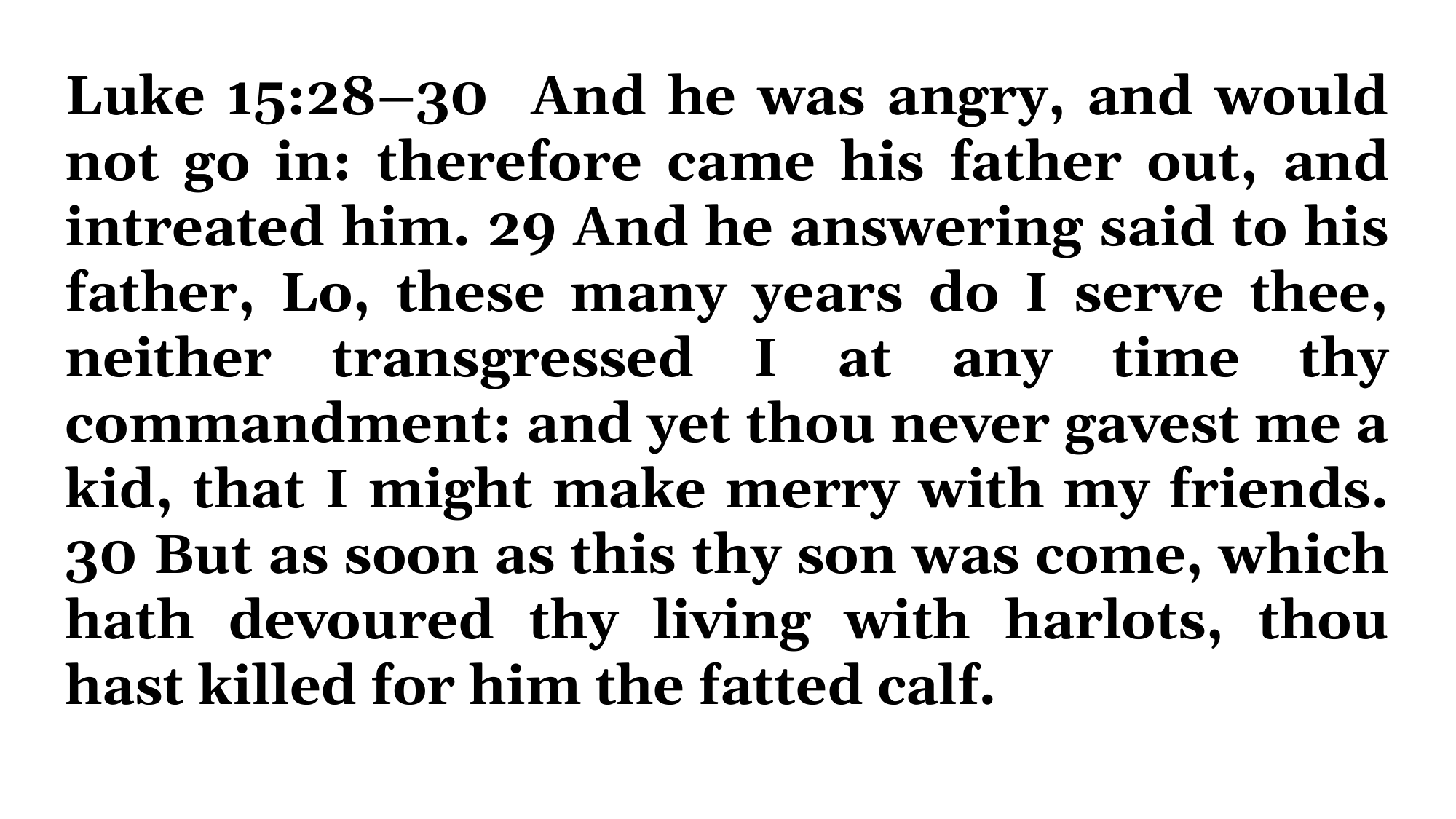

Luke 15:28–30  And he was angry, and would not go in: therefore came his father out, and intreated him. 29 And he answering said to his father, Lo, these many years do I serve thee, neither transgressed I at any time thy commandment: and yet thou never gavest me a kid, that I might make merry with my friends. 30 But as soon as this thy son was come, which hath devoured thy living with harlots, thou hast killed for him the fatted calf.